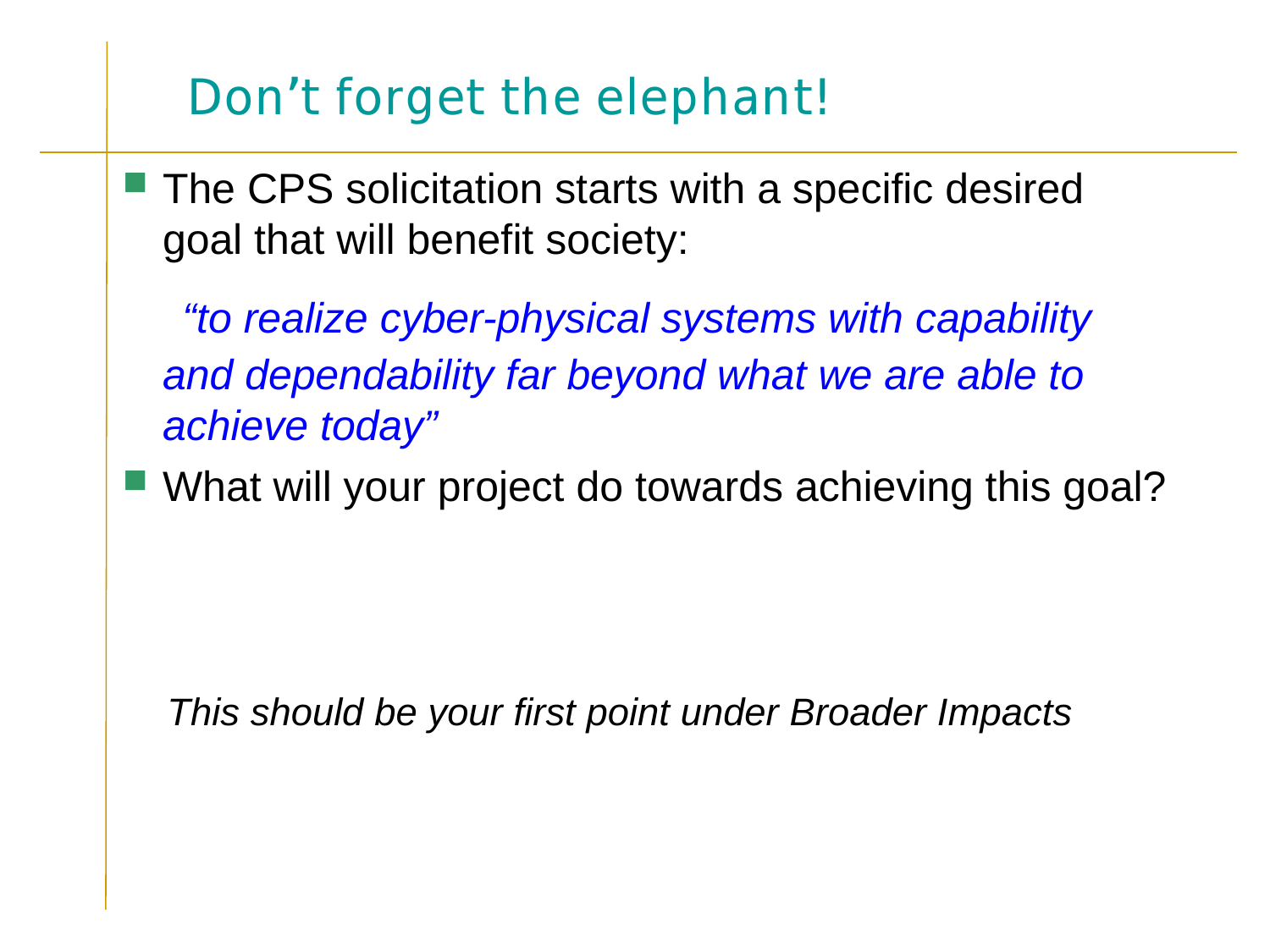

# Don’t forget the elephant!
The CPS solicitation starts with a specific desired goal that will benefit society:
 “to realize cyber-physical systems with capability and dependability far beyond what we are able to achieve today”
What will your project do towards achieving this goal?
This should be your first point under Broader Impacts